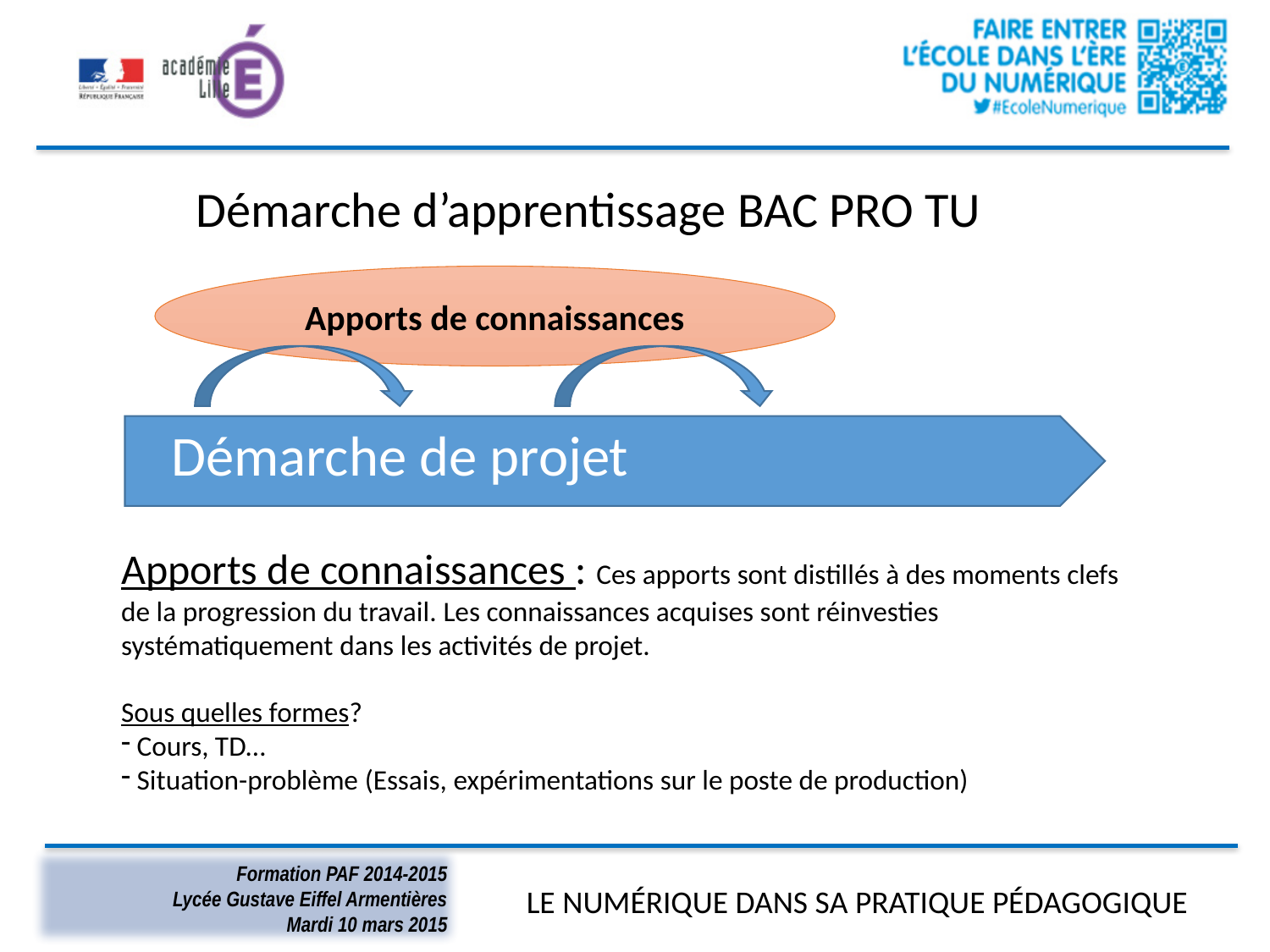

Démarche d’apprentissage BAC PRO TU
Apports de connaissances

Démarche de projet
Apports de connaissances : Ces apports sont distillés à des moments clefs de la progression du travail. Les connaissances acquises sont réinvesties systématiquement dans les activités de projet.

Sous quelles formes?
 Cours, TD…
 Situation-problème (Essais, expérimentations sur le poste de production)